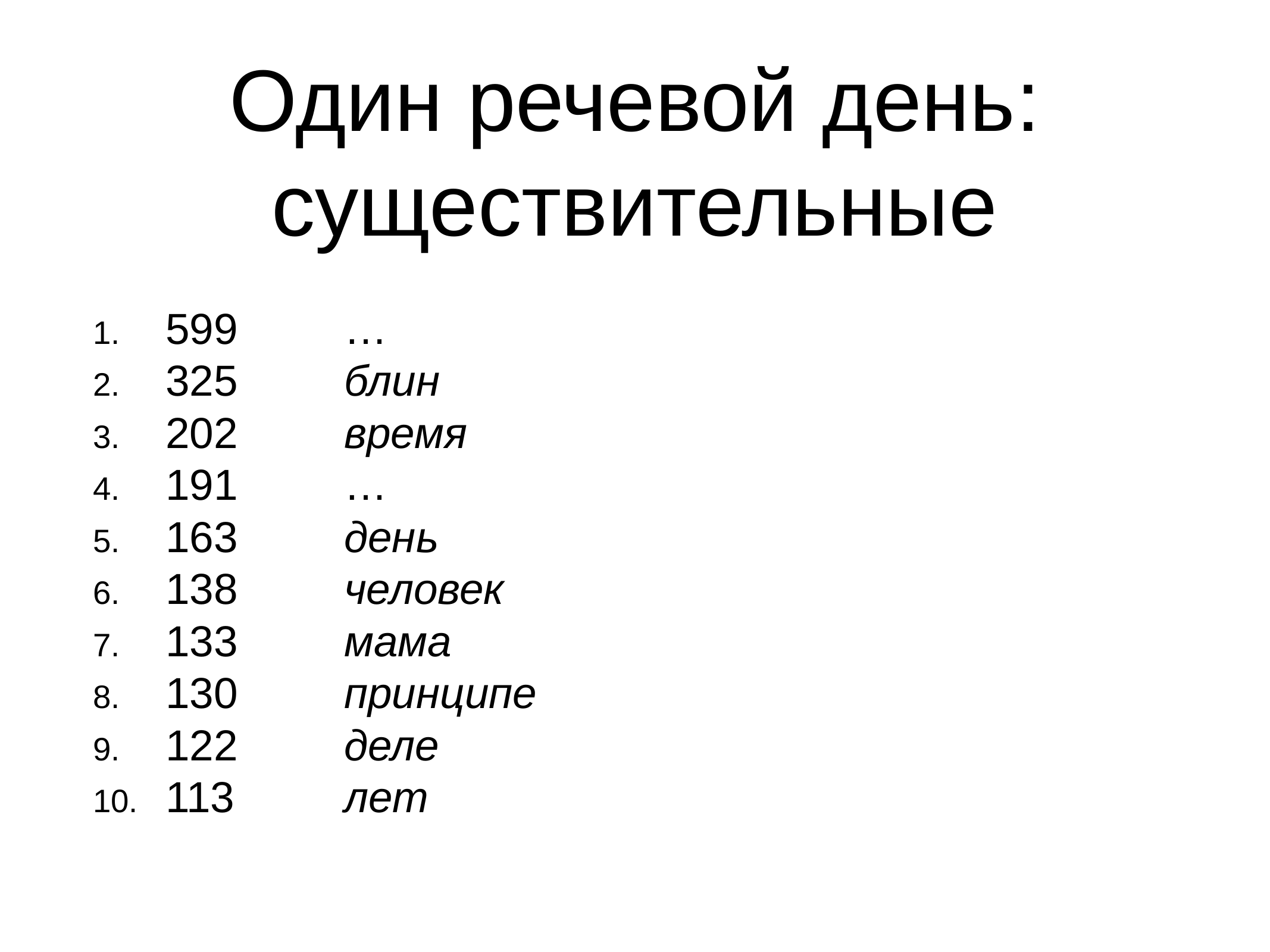

# Один речевой день: существительные
599		…
325		блин
202		время
191		…
163		день
138		человек
133		мама
130		принципе
122		деле
113		лет